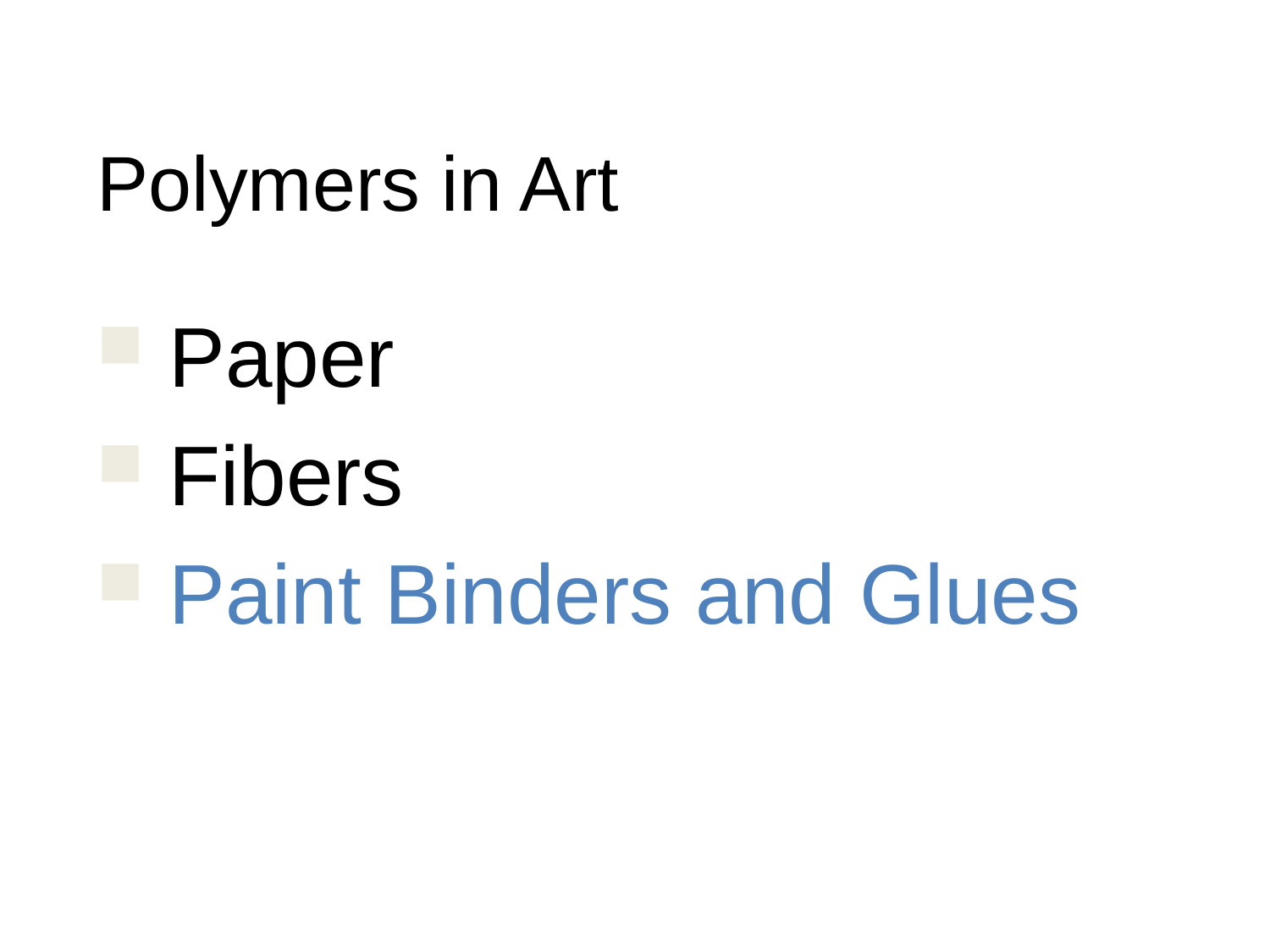

Polymers in Art
 Paper
 Fibers
 Paint Binders and Glues